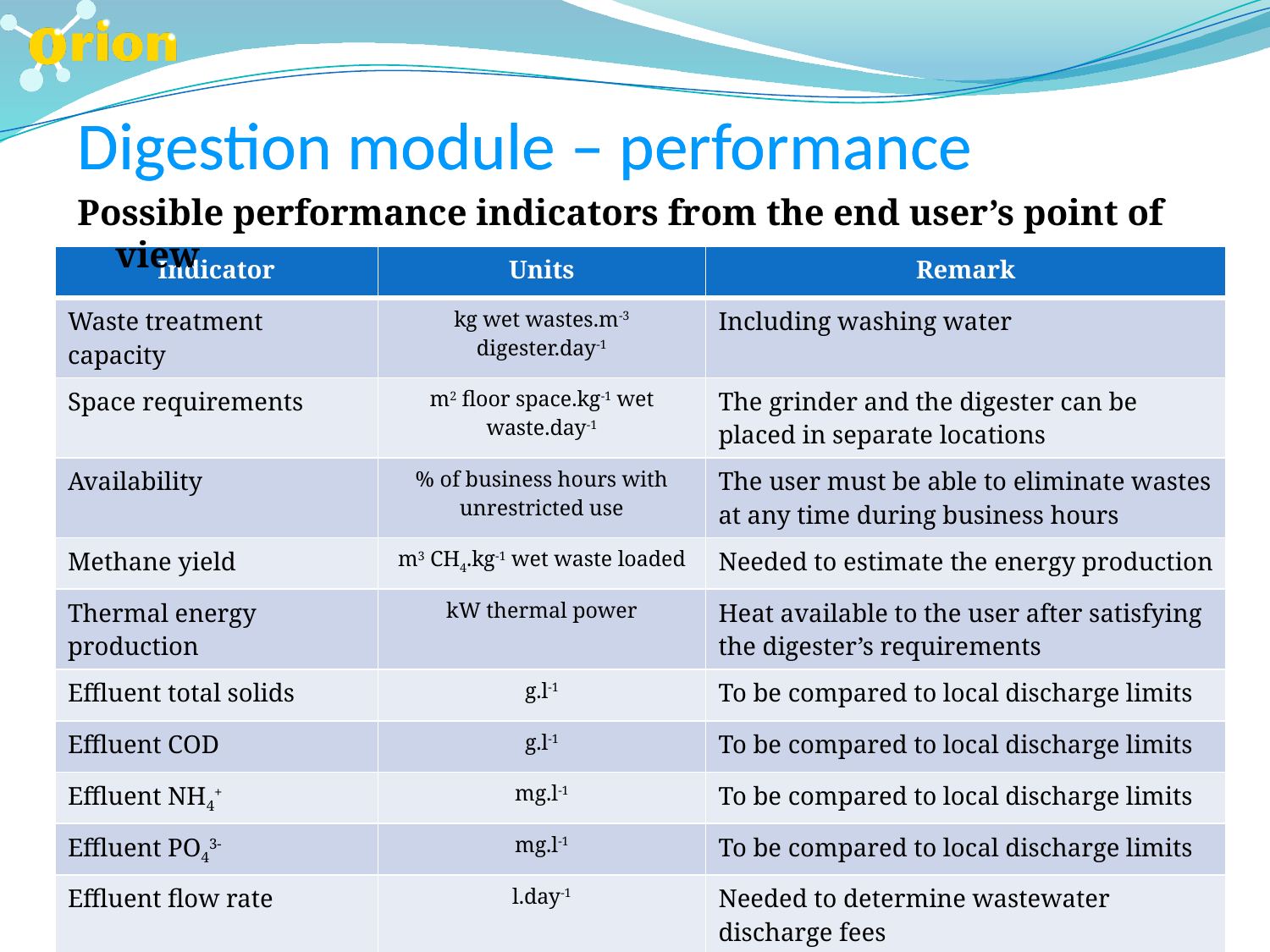

Digestion module – performance
Digestion module – performance
Possible performance indicators from the end user’s point of view
| Indicator | Units | Remark |
| --- | --- | --- |
| Waste treatment capacity | kg wet wastes.m-3 digester.day-1 | Including washing water |
| Space requirements | m2 floor space.kg-1 wet waste.day-1 | The grinder and the digester can be placed in separate locations |
| Availability | % of business hours with unrestricted use | The user must be able to eliminate wastes at any time during business hours |
| Methane yield | m3 CH4.kg-1 wet waste loaded | Needed to estimate the energy production |
| Thermal energy production | kW thermal power | Heat available to the user after satisfying the digester’s requirements |
| Effluent total solids | g.l-1 | To be compared to local discharge limits |
| Effluent COD | g.l-1 | To be compared to local discharge limits |
| Effluent NH4+ | mg.l-1 | To be compared to local discharge limits |
| Effluent PO43- | mg.l-1 | To be compared to local discharge limits |
| Effluent flow rate | l.day-1 | Needed to determine wastewater discharge fees |
| Gaseous emissions | ppm SO2, ppm CO | To be compared to local emissions limits |